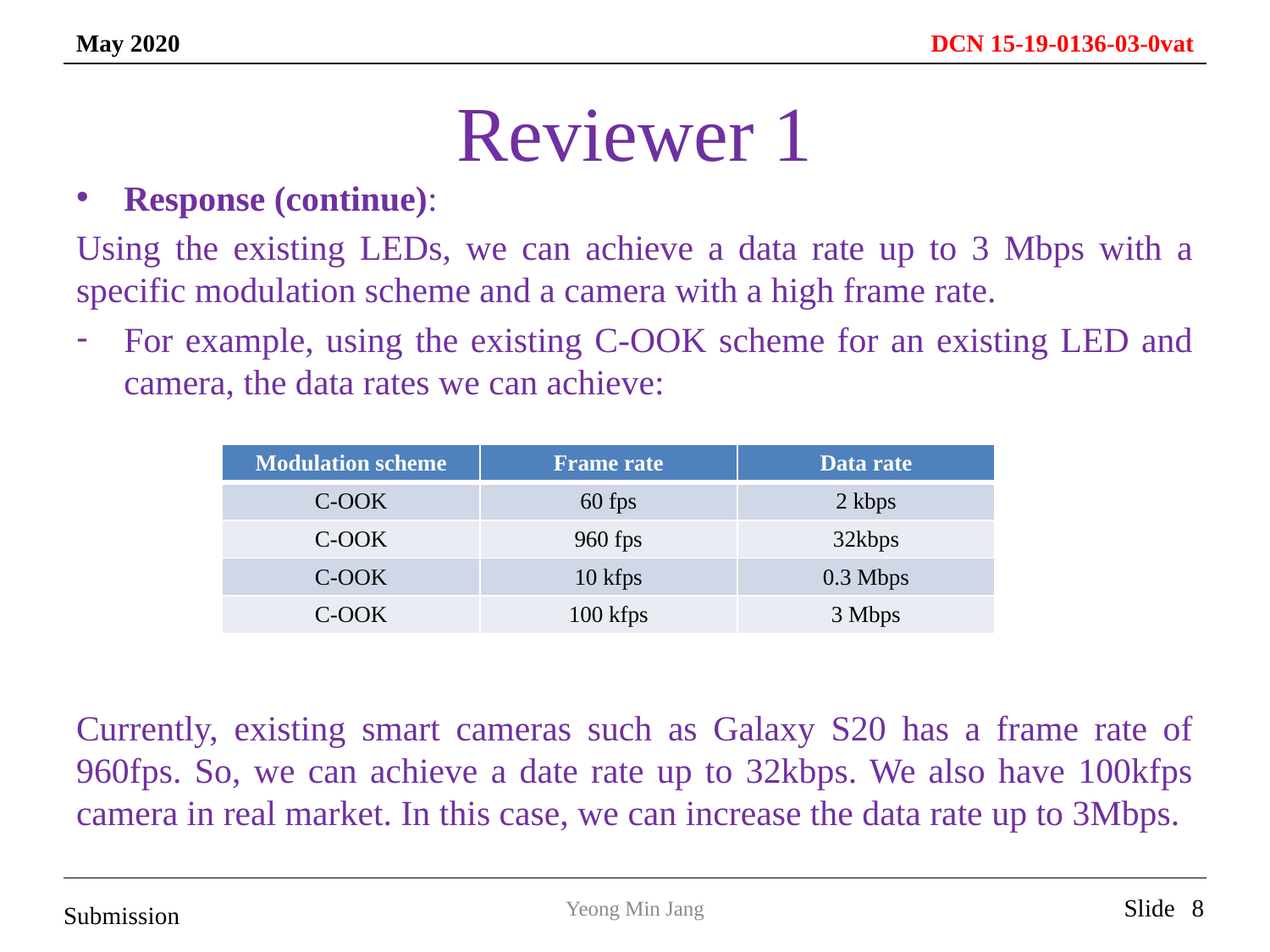

# Reviewer 1
Response (continue):
Using the existing LEDs, we can achieve a data rate up to 3 Mbps with a specific modulation scheme and a camera with a high frame rate.
For example, using the existing C-OOK scheme for an existing LED and camera, the data rates we can achieve:

Currently, existing smart cameras such as Galaxy S20 has a frame rate of 960fps. So, we can achieve a date rate up to 32kbps. We also have 100kfps camera in real market. In this case, we can increase the data rate up to 3Mbps.
| Modulation scheme | Frame rate | Data rate |
| --- | --- | --- |
| C-OOK | 60 fps | 2 kbps |
| C-OOK | 960 fps | 32kbps |
| C-OOK | 10 kfps | 0.3 Mbps |
| C-OOK | 100 kfps | 3 Mbps |